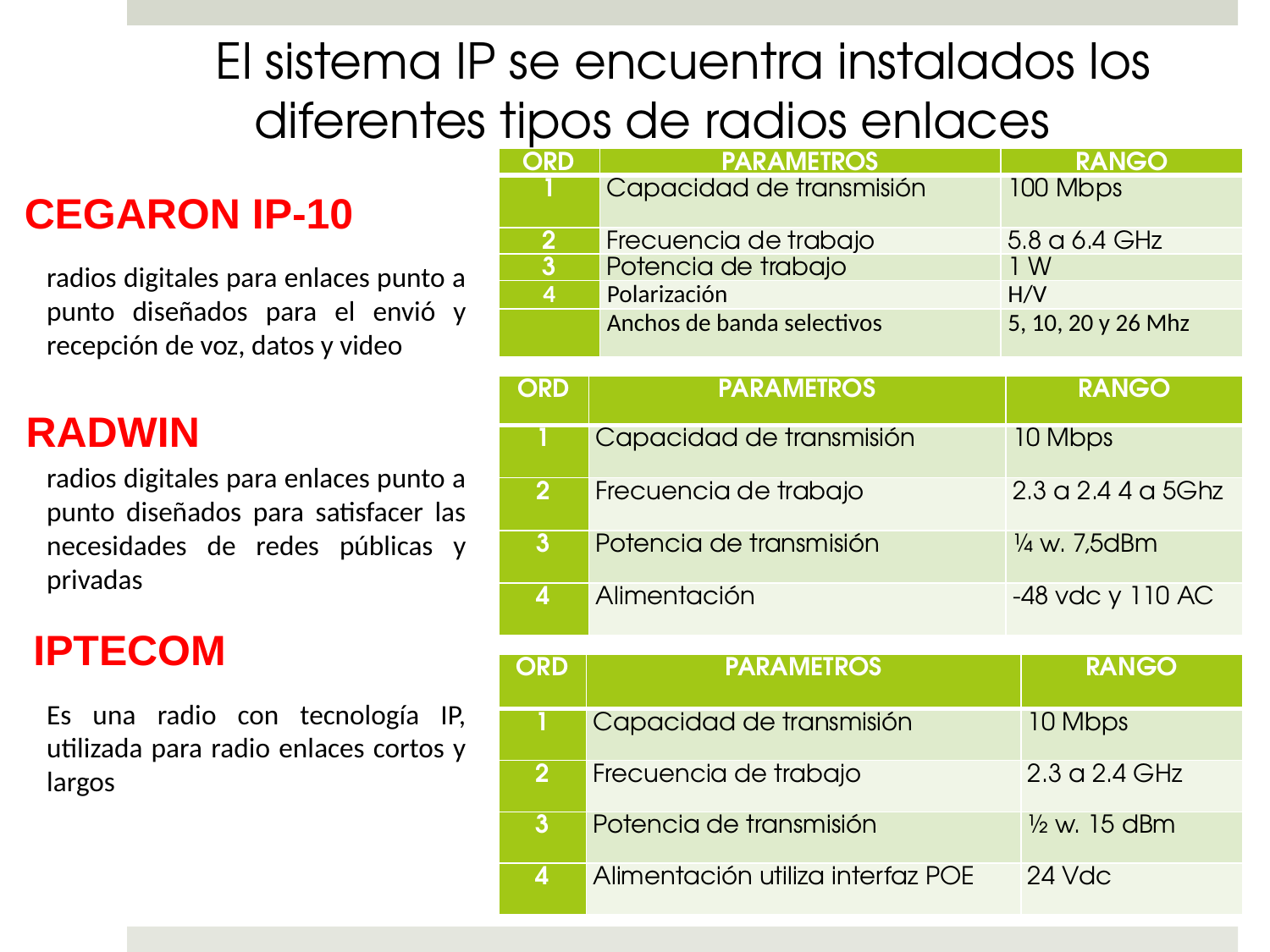

El sistema IP se encuentra instalados los diferentes tipos de radios enlaces
| ORD | PARAMETROS | RANGO |
| --- | --- | --- |
| 1 | Capacidad de transmisión | 100 Mbps |
| 2 | Frecuencia de trabajo | 5.8 a 6.4 GHz |
| 3 | Potencia de trabajo | 1 W |
| 4 | Polarización | H/V |
|  | Anchos de banda selectivos | 5, 10, 20 y 26 Mhz |
CEGARON IP-10
radios digitales para enlaces punto a punto diseñados para el envió y recepción de voz, datos y video
| ORD | PARAMETROS | RANGO |
| --- | --- | --- |
| 1 | Capacidad de transmisión | 10 Mbps |
| 2 | Frecuencia de trabajo | 2.3 a 2.4 4 a 5Ghz |
| 3 | Potencia de transmisión | ¼ w. 7,5dBm |
| 4 | Alimentación | -48 vdc y 110 AC |
RADWIN
radios digitales para enlaces punto a punto diseñados para satisfacer las necesidades de redes públicas y privadas
IPTECOM
| ORD | PARAMETROS | RANGO |
| --- | --- | --- |
| 1 | Capacidad de transmisión | 10 Mbps |
| 2 | Frecuencia de trabajo | 2.3 a 2.4 GHz |
| 3 | Potencia de transmisión | ½ w. 15 dBm |
| 4 | Alimentación utiliza interfaz POE | 24 Vdc |
Es una radio con tecnología IP, utilizada para radio enlaces cortos y largos